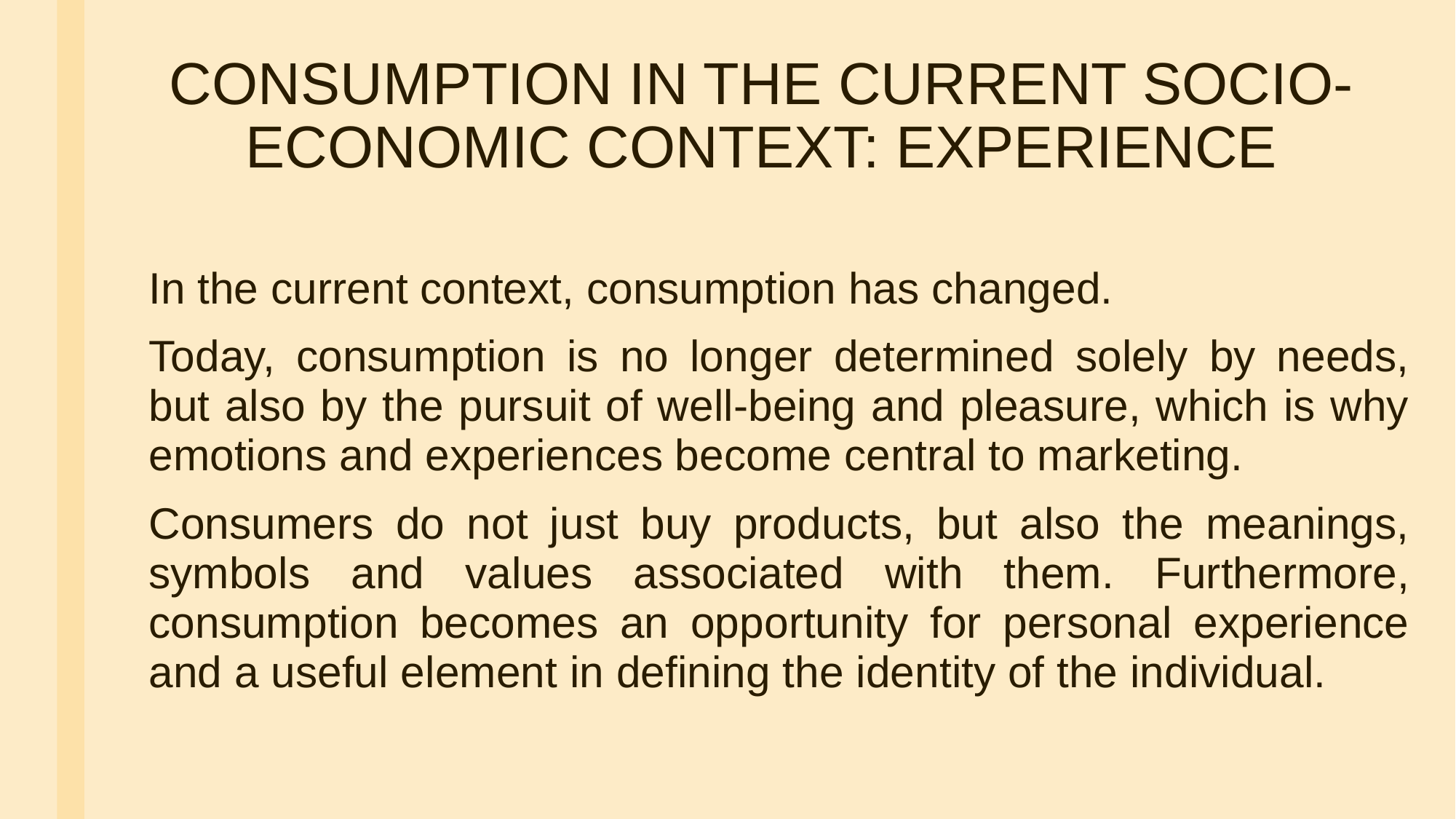

# CONSUMPTION IN THE CURRENT SOCIO-ECONOMIC CONTEXT: EXPERIENCE
	In the current context, consumption has changed.
	Today, consumption is no longer determined solely by needs, but also by the pursuit of well-being and pleasure, which is why emotions and experiences become central to marketing.
	Consumers do not just buy products, but also the meanings, symbols and values associated with them. Furthermore, consumption becomes an opportunity for personal experience and a useful element in defining the identity of the individual.